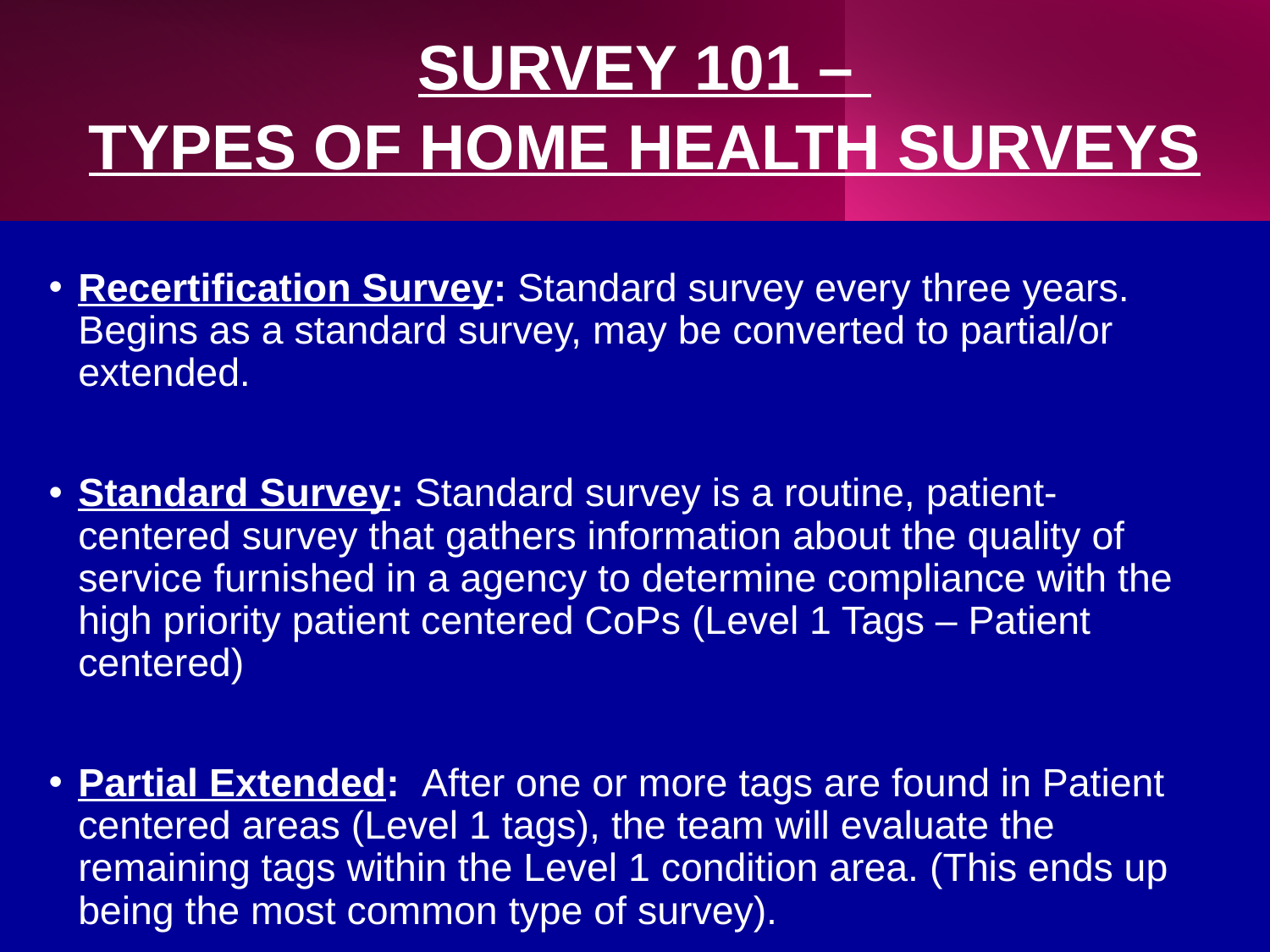

SURVEY 101 –
TYPES OF HOME HEALTH SURVEYS
#
Recertification Survey: Standard survey every three years. Begins as a standard survey, may be converted to partial/or extended.

Standard Survey: Standard survey is a routine, patient-centered survey that gathers information about the quality of service furnished in a agency to determine compliance with the high priority patient centered CoPs (Level 1 Tags – Patient centered)

Partial Extended:  After one or more tags are found in Patient centered areas (Level 1 tags), the team will evaluate the remaining tags within the Level 1 condition area. (This ends up being the most common type of survey).